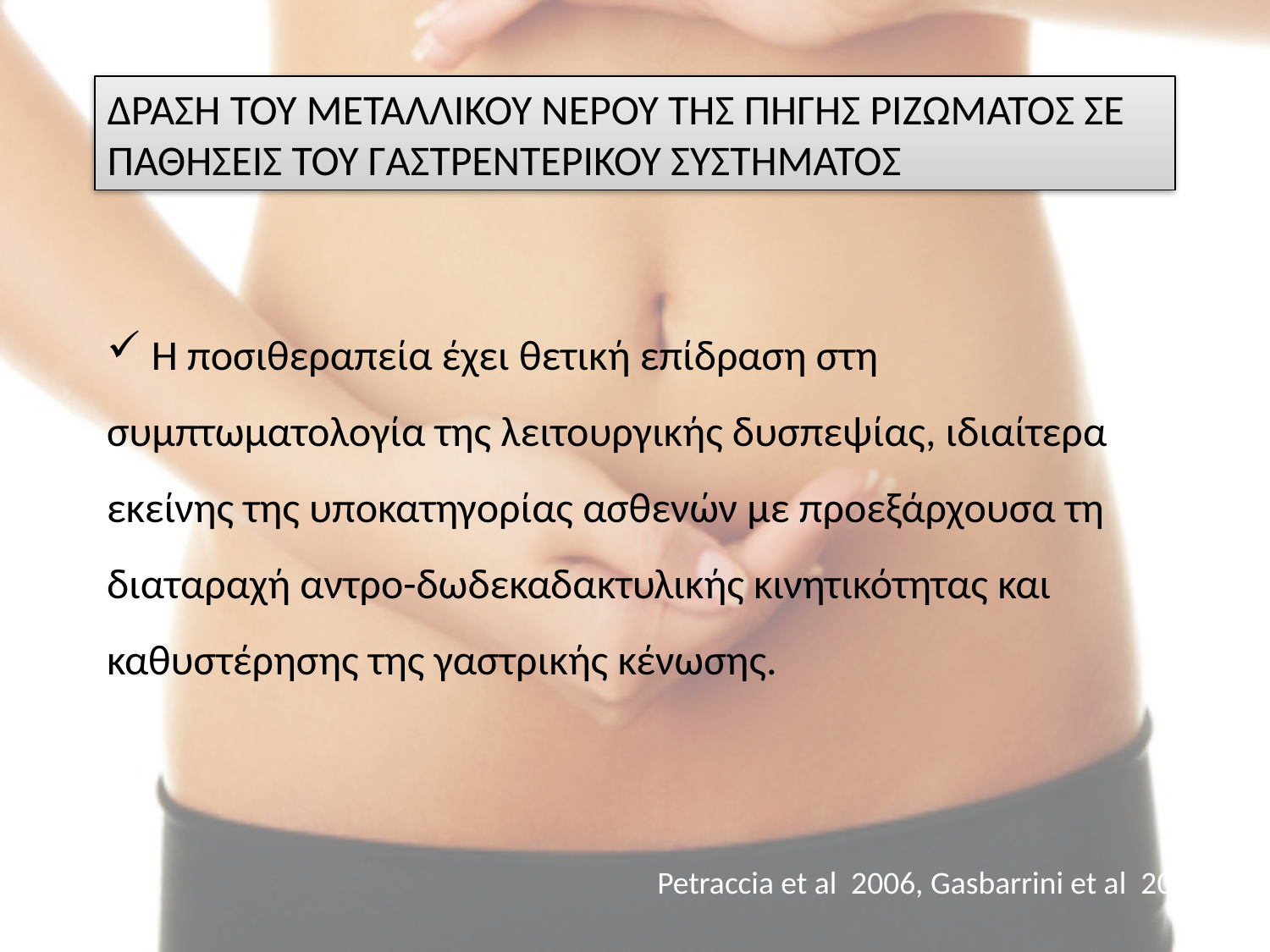

ΔΡΑΣΗ ΤΟΥ ΜΕΤΑΛΛΙΚΟΥ ΝΕΡΟΥ ΤΗΣ ΠΗΓΗΣ ΡΙΖΩΜΑΤΟΣ ΣΕ ΠΑΘΗΣΕΙΣ ΤΟΥ ΓΑΣΤΡΕΝΤΕΡΙΚΟΥ ΣΥΣΤΗΜΑΤΟΣ
 Η ποσιθεραπεία έχει θετική επίδραση στη συμπτωματολογία της λειτουργικής δυσπεψίας, ιδιαίτερα εκείνης της υποκατηγορίας ασθενών με προεξάρχουσα τη διαταραχή αντρο-δωδεκαδακτυλικής κινητικότητας και καθυστέρησης της γαστρικής κένωσης.
Petraccia et al  2006, Gasbarrini et al  2006